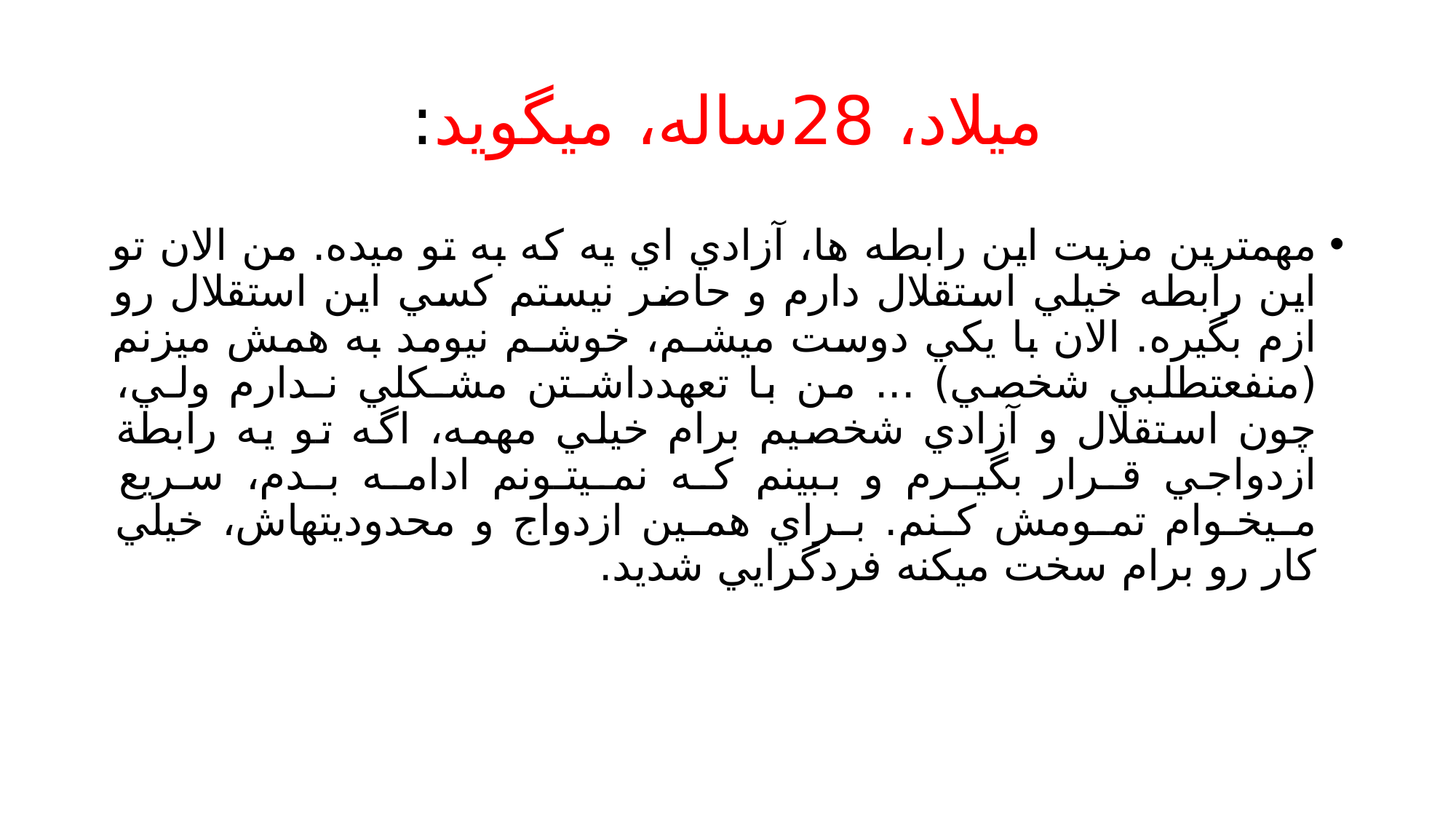

# ميلاد، 28ساله، ميگويد:
مهمترين مزيت اين رابطه ها، آزادي اي يه كه به تو ميده. من الان تو اين رابطه خيلي استقلال دارم و حاضر نيستم كسي اين استقلال رو ازم بگيره. الان با يكي دوست ميشـم، خوشـم نيومد به همش ميزنم (منفعتطلبي شخصي) ... من با تعهدداشـتن مشـكلي نـدارم ولـي، چون استقلال و آزادي شخصيم برام خيلي مهمه، اگه تو يه رابطة ازدواجي قـرار بگيـرم و ببينم كـه نمـيتـونم ادامـه بـدم، سـريع مـيخـوام تمـومش كـنم. بـراي همـين ازدواج و محدوديتهاش، خيلي كار رو برام سخت ميكنه فردگرايي شديد.